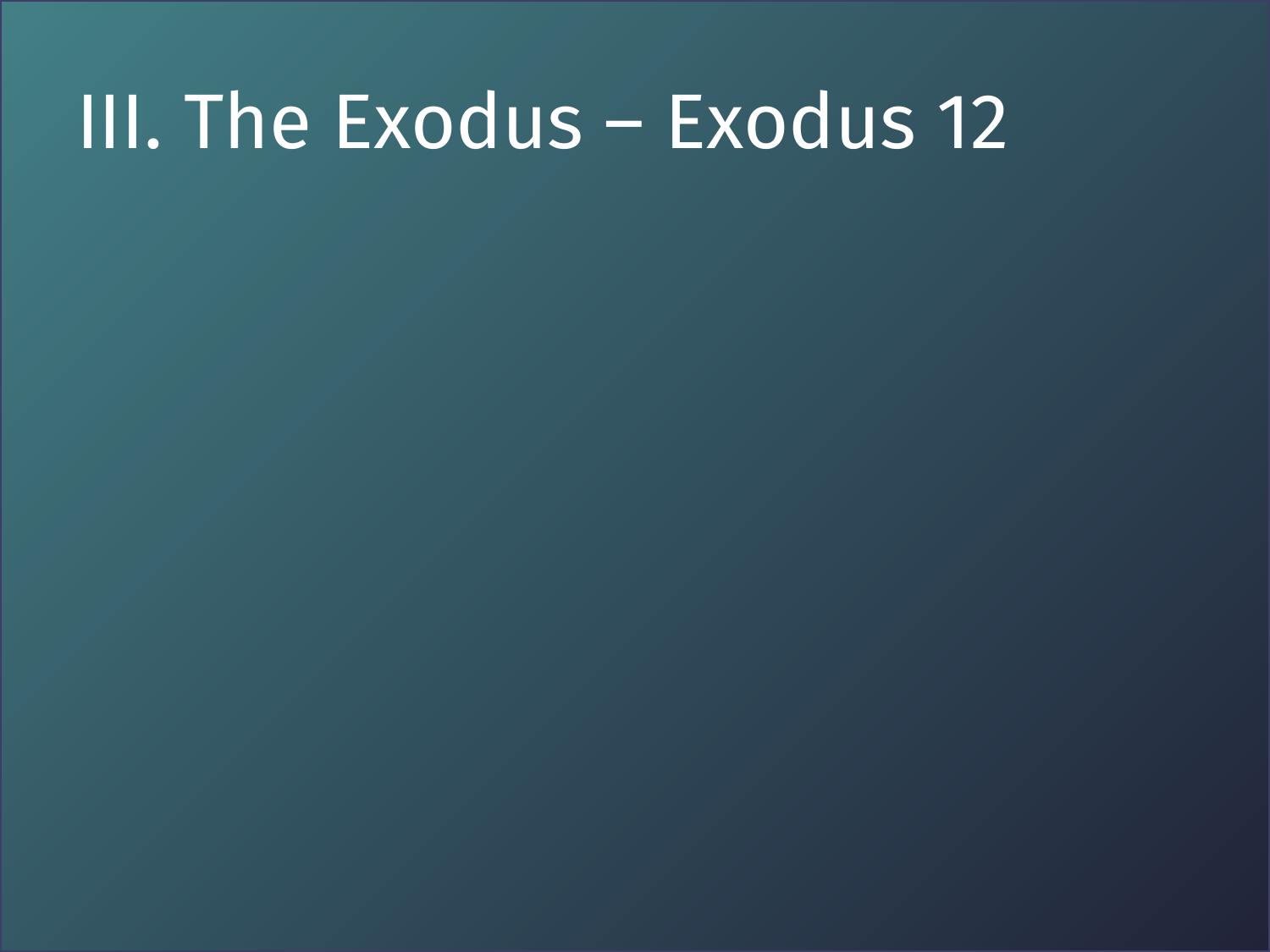

# III. The Exodus – Exodus 12